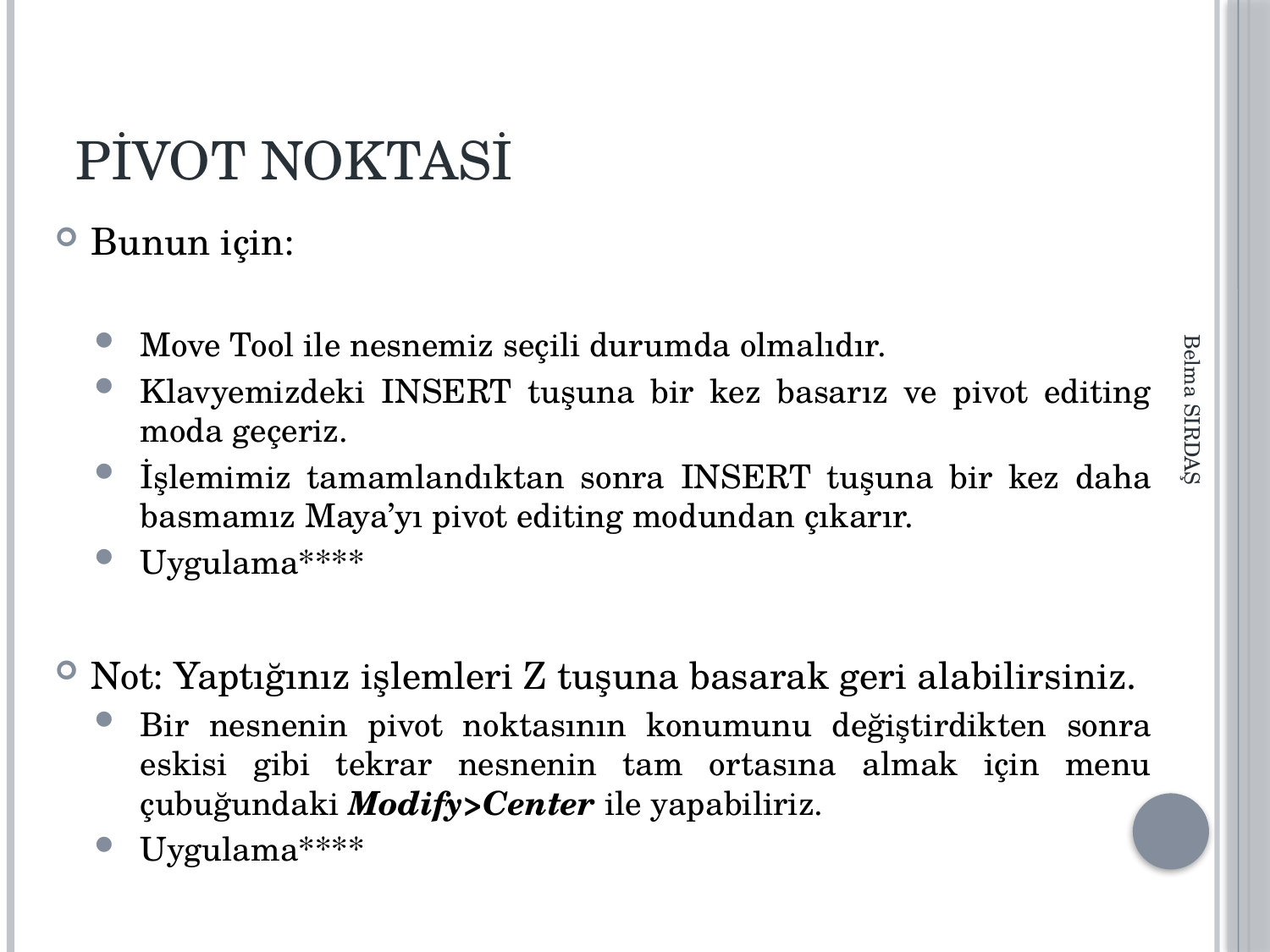

# Pivot Noktasi
Bunun için:

Move Tool ile nesnemiz seçili durumda olmalıdır.
Klavyemizdeki INSERT tuşuna bir kez basarız ve pivot editing moda geçeriz.
İşlemimiz tamamlandıktan sonra INSERT tuşuna bir kez daha basmamız Maya’yı pivot editing modundan çıkarır.
Uygulama****

Not: Yaptığınız işlemleri Z tuşuna basarak geri alabilirsiniz.
Bir nesnenin pivot noktasının konumunu değiştirdikten sonra eskisi gibi tekrar nesnenin tam ortasına almak için menu çubuğundaki Modify>Center ile yapabiliriz.
Uygulama****

Belma SIRDAŞ